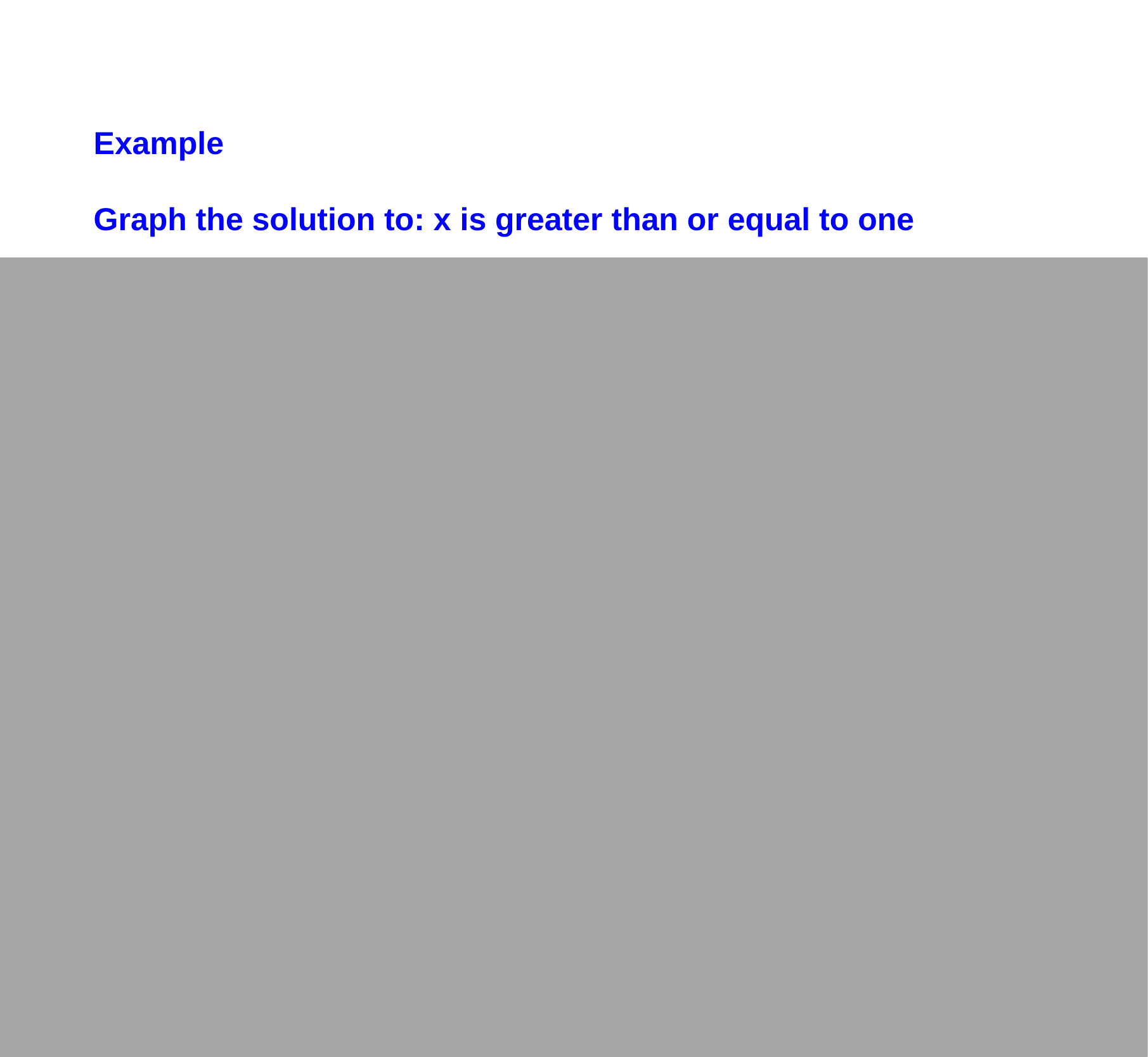

Example

Graph the solution to: x is greater than or equal to one

Step 1:  Rewrite x is greater than or equal to one as x > 1.

Step 2:  Draw a circle on the number line at 1.
 In this case, a closed circle since it represents the starting point and is a part of the solution.

Step 3: Determine which direction to draw your arrow and extend your line.
Since x is greater than 1, you will extend your line to the right.

10
8
9
-9
-8
-7
-6
-5
-4
-3
-2
-1
0
1
2
3
4
5
6
7
-10